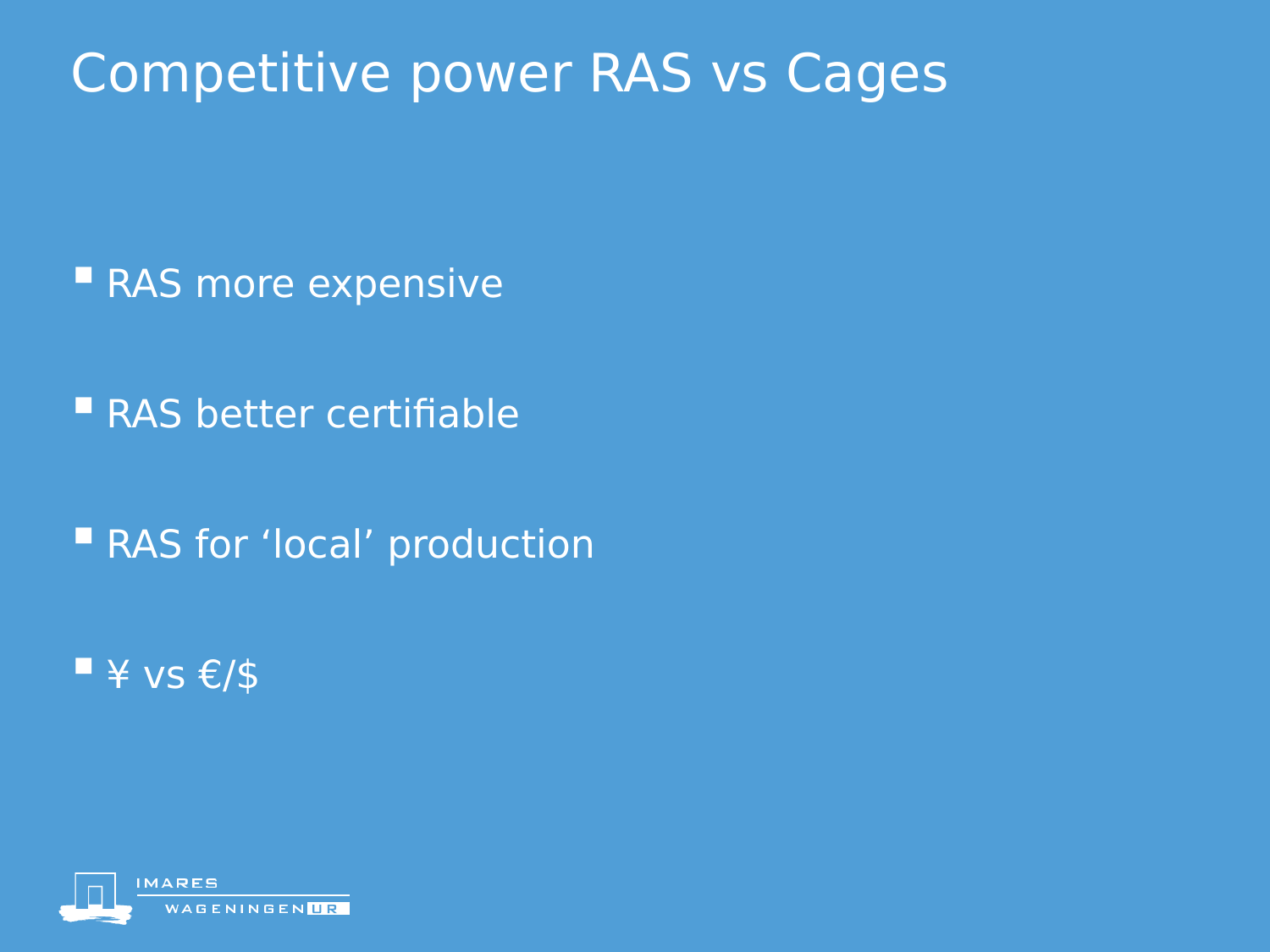

# Competitive power RAS vs Cages
RAS more expensive

RAS better certifiable

RAS for ‘local’ production

¥ vs €/$